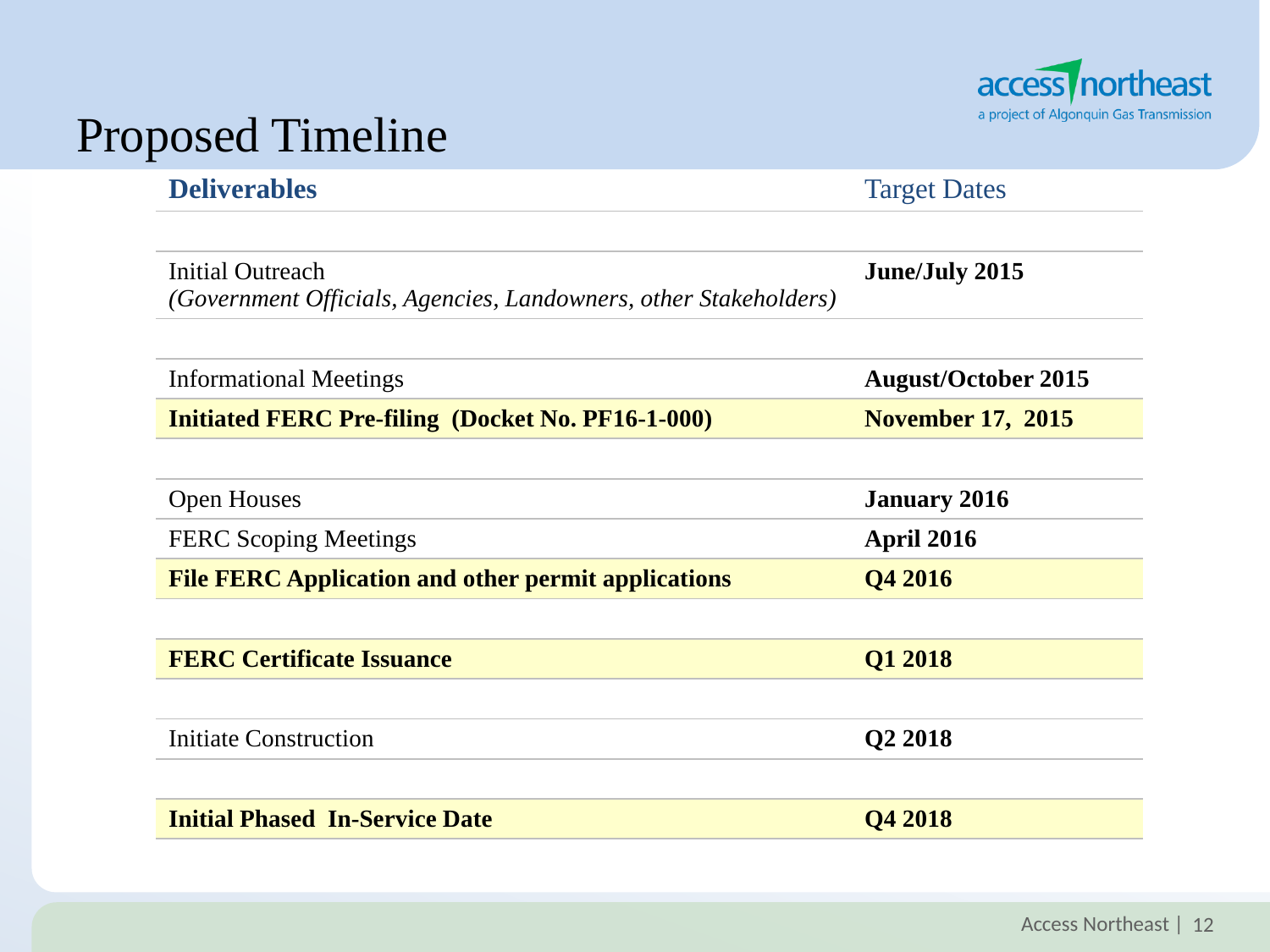

# Proposed Timeline
| Deliverables | Target Dates |
| --- | --- |
|  |  |
| Initial Outreach (Government Officials, Agencies, Landowners, other Stakeholders) | June/July 2015 |
|  |  |
| Informational Meetings | August/October 2015 |
| Initiated FERC Pre-filing (Docket No. PF16-1-000) | November 17, 2015 |
|  |  |
| Open Houses | January 2016 |
| FERC Scoping Meetings | April 2016 |
| File FERC Application and other permit applications | Q4 2016 |
|  |  |
| FERC Certificate Issuance | Q1 2018 |
|  |  |
| Initiate Construction | Q2 2018 |
|  |  |
| Initial Phased In-Service Date | Q4 2018 |
12